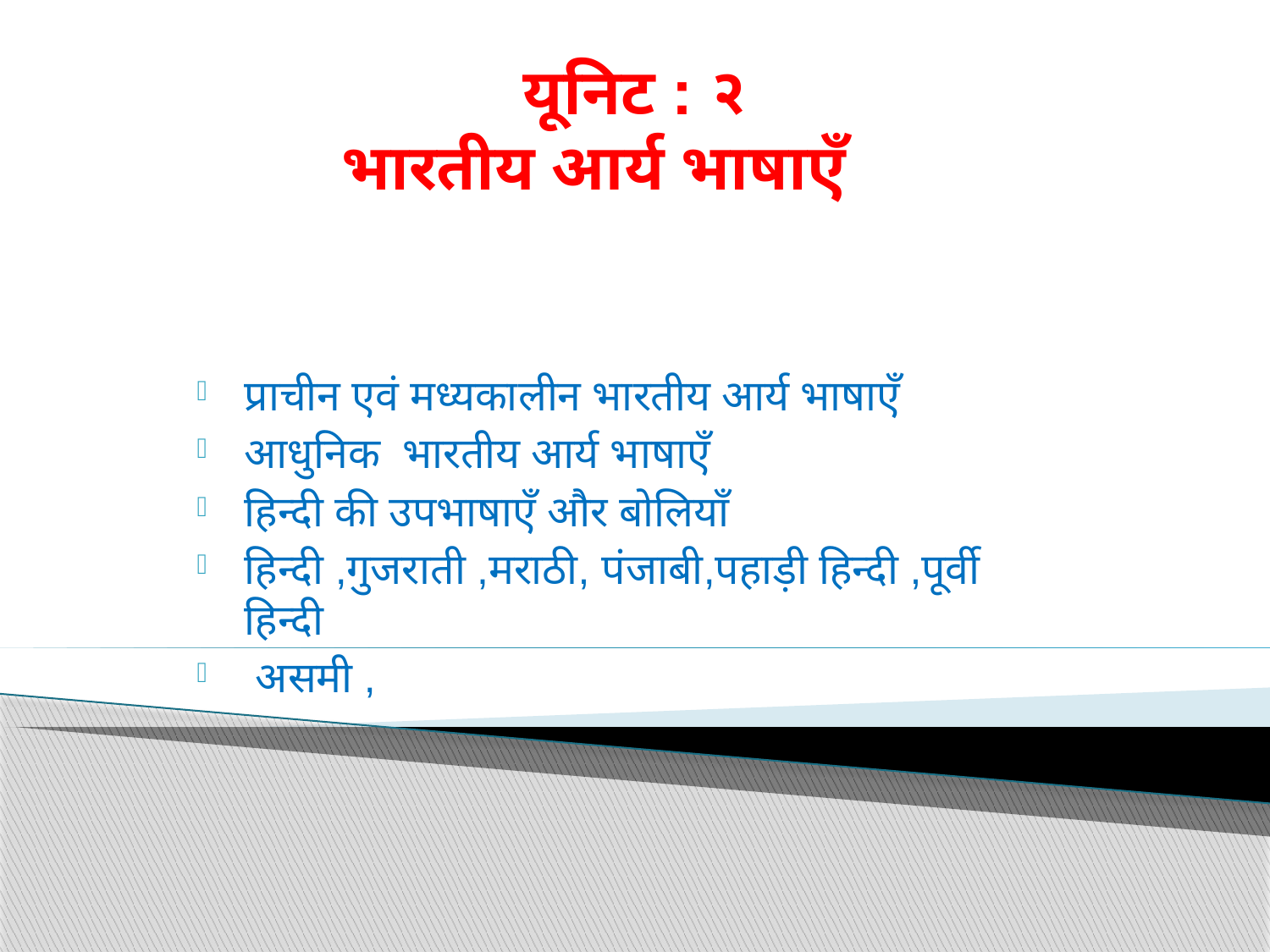

# यूनिट : २ भारतीय आर्य भाषाएँ

प्राचीन एवं मध्यकालीन भारतीय आर्य भाषाएँ
आधुनिक  भारतीय आर्य भाषाएँ
हिन्दी की उपभाषाएँ और बोलियाँ
हिन्दी ,गुजराती ,मराठी, पंजाबी,पहाड़ी हिन्दी ,पूर्वी हिन्दी
 असमी ,